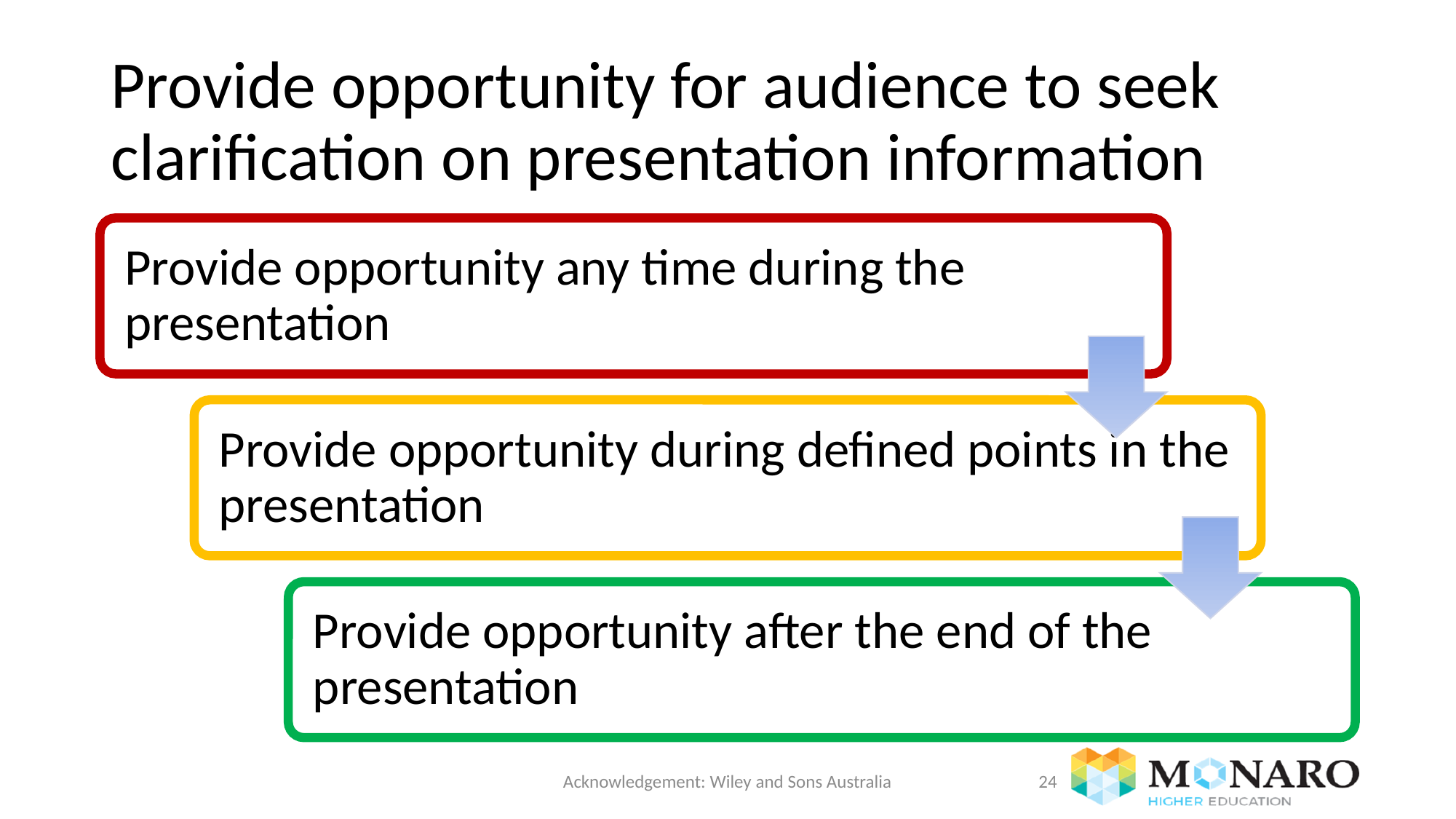

# Provide opportunity for audience to seek clarification on presentation information
Provide opportunity any time during the presentation
Provide opportunity during defined points in the presentation
Provide opportunity after the end of the presentation

Acknowledgement: Wiley and Sons Australia
24